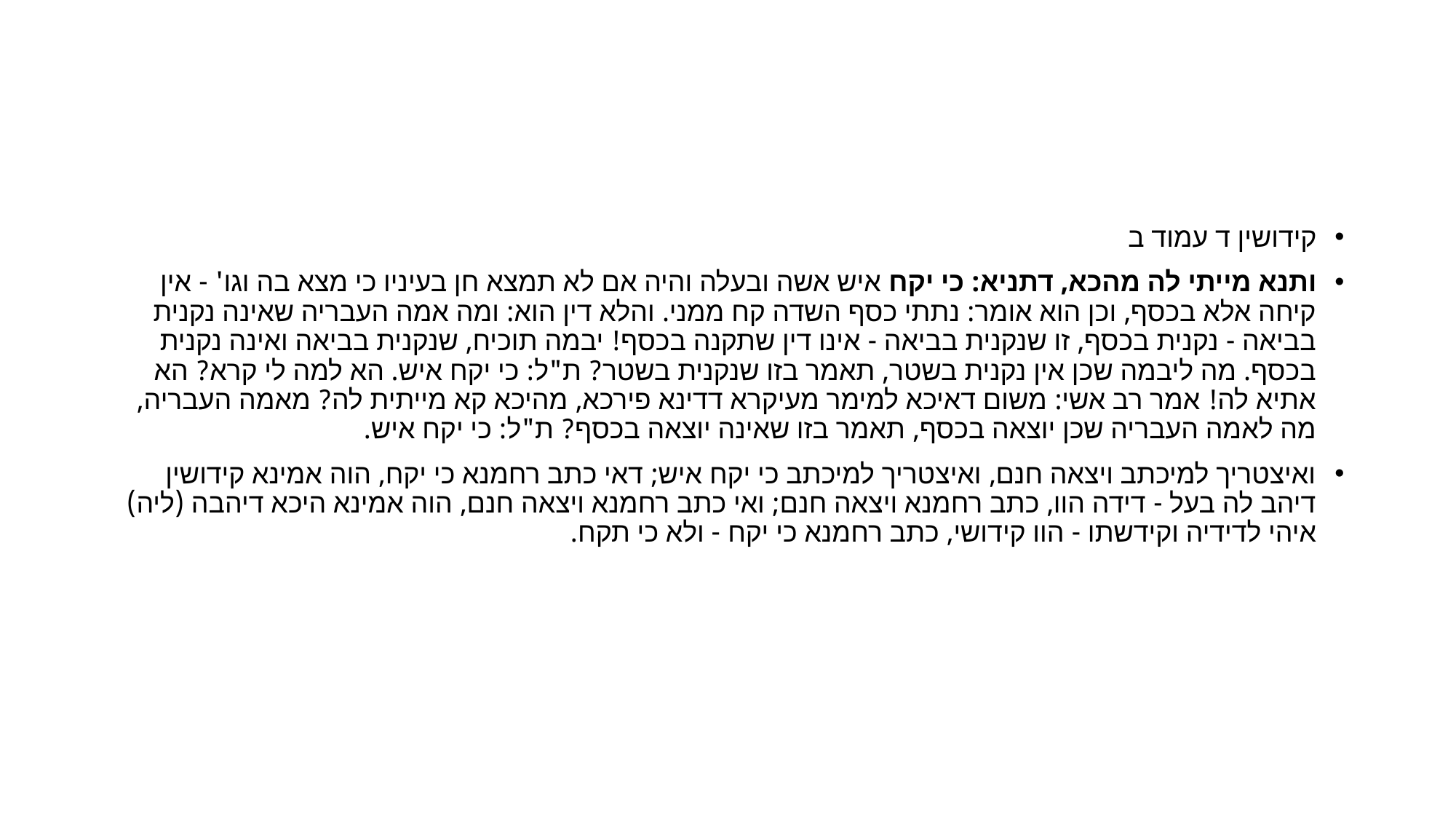

#
קידושין ד עמוד ב
ותנא מייתי לה מהכא, דתניא: כי יקח איש אשה ובעלה והיה אם לא תמצא חן בעיניו כי מצא בה וגו' - אין קיחה אלא בכסף, וכן הוא אומר: נתתי כסף השדה קח ממני. והלא דין הוא: ומה אמה העבריה שאינה נקנית בביאה - נקנית בכסף, זו שנקנית בביאה - אינו דין שתקנה בכסף! יבמה תוכיח, שנקנית בביאה ואינה נקנית בכסף. מה ליבמה שכן אין נקנית בשטר, תאמר בזו שנקנית בשטר? ת"ל: כי יקח איש. הא למה לי קרא? הא אתיא לה! אמר רב אשי: משום דאיכא למימר מעיקרא דדינא פירכא, מהיכא קא מייתית לה? מאמה העבריה, מה לאמה העבריה שכן יוצאה בכסף, תאמר בזו שאינה יוצאה בכסף? ת"ל: כי יקח איש.
ואיצטריך למיכתב ויצאה חנם, ואיצטריך למיכתב כי יקח איש; דאי כתב רחמנא כי יקח, הוה אמינא קידושין דיהב לה בעל - דידה הוו, כתב רחמנא ויצאה חנם; ואי כתב רחמנא ויצאה חנם, הוה אמינא היכא דיהבה (ליה) איהי לדידיה וקידשתו - הוו קידושי, כתב רחמנא כי יקח - ולא כי תקח.